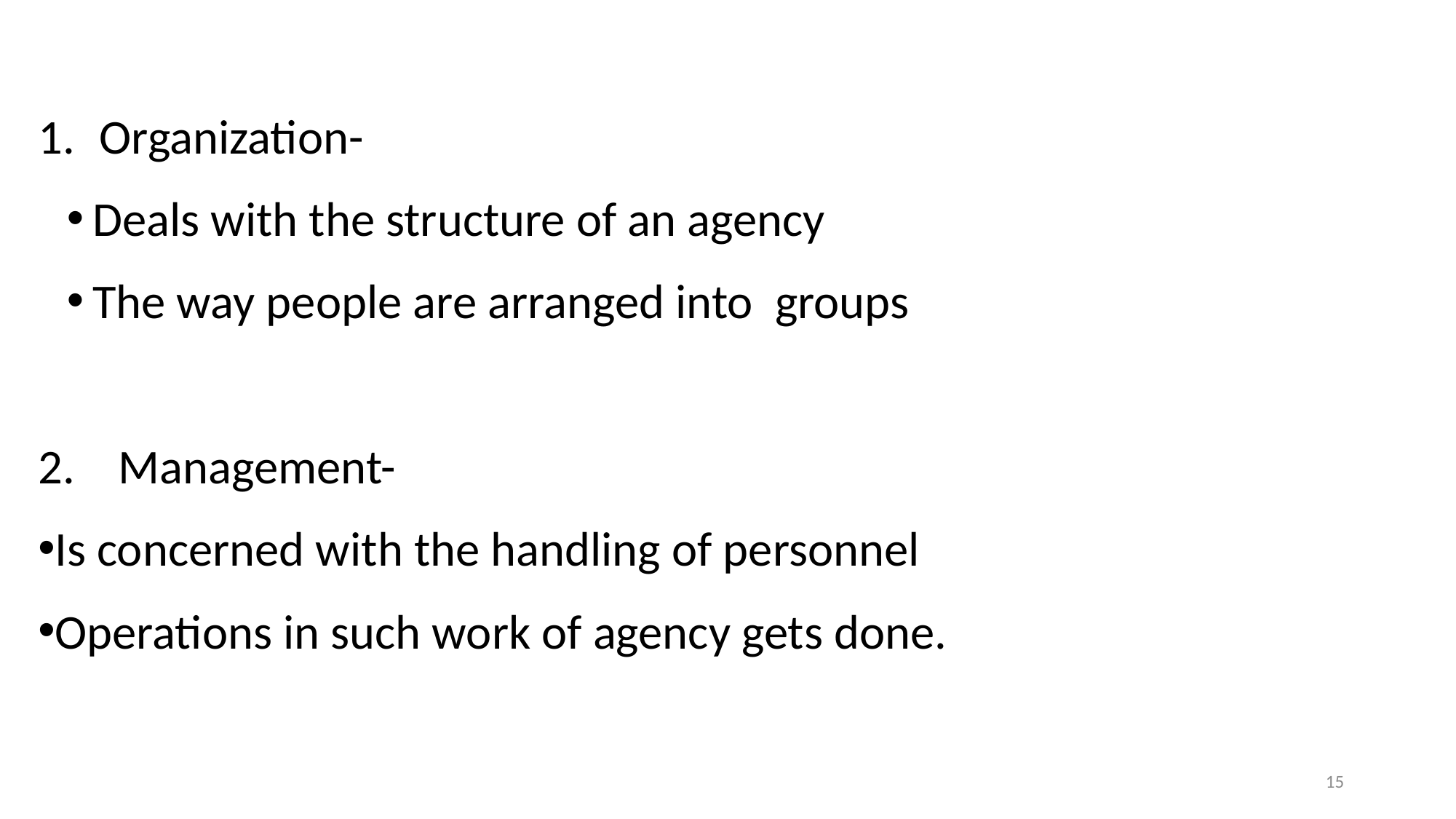

Organization-
Deals with the structure of an agency
The way people are arranged into  groups

2.    Management-
Is concerned with the handling of personnel
Operations in such work of agency gets done.

15